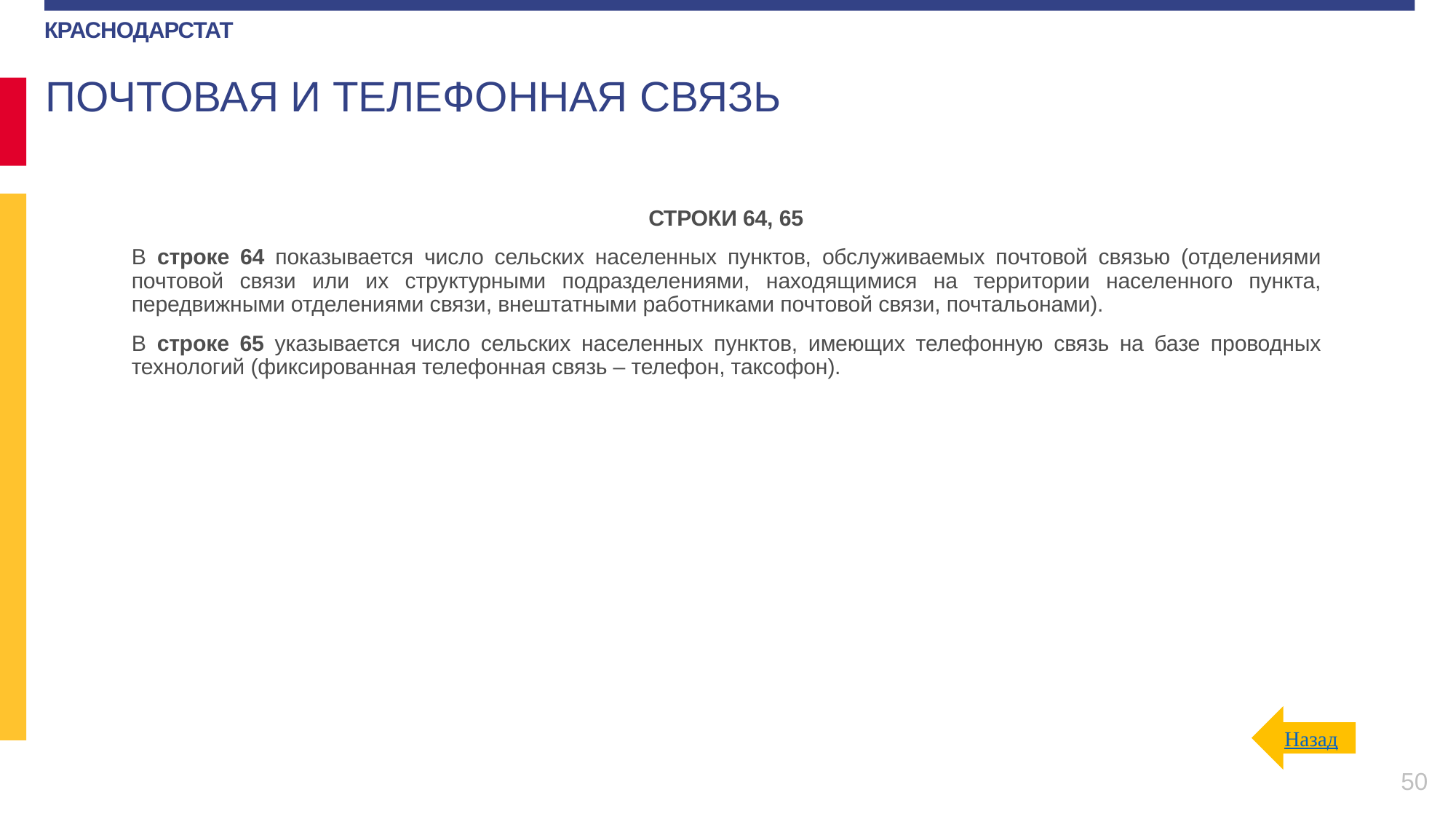

ПОЧТОВАЯ И ТЕЛЕФОННАЯ СВЯЗЬ
СТРОКИ 64, 65
В строке 64 показывается число сельских населенных пунктов, обслуживаемых почтовой связью (отделениями почтовой связи или их структурными подразделениями, находящимися на территории населенного пункта, передвижными отделениями связи, внештатными работниками почтовой связи, почтальонами).
В строке 65 указывается число сельских населенных пунктов, имеющих телефонную связь на базе проводных технологий (фиксированная телефонная связь – телефон, таксофон).

Назад
50